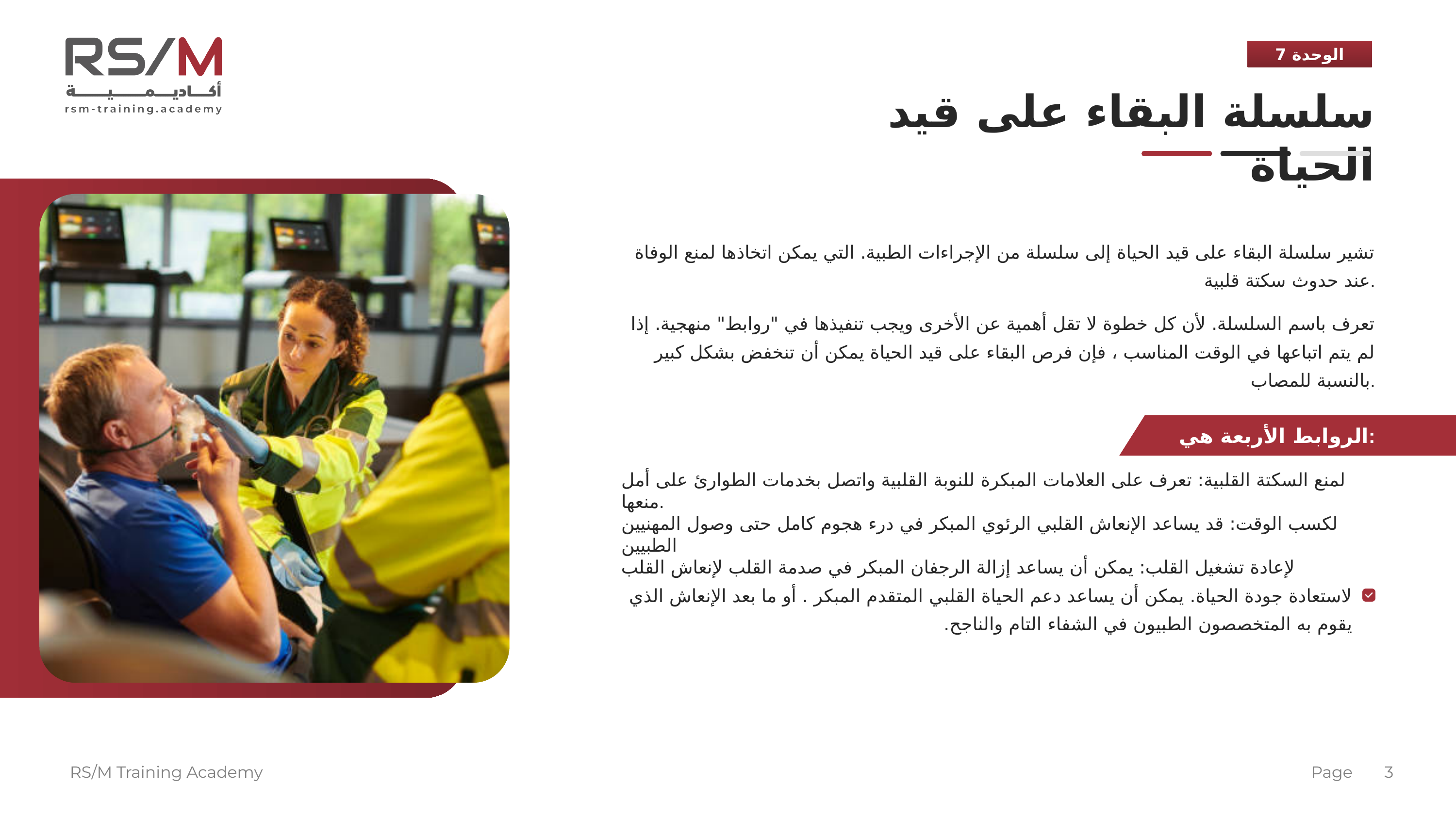

الوحدة 7
سلسلة البقاء على قيد الحياة

تشير سلسلة البقاء على قيد الحياة إلى سلسلة من الإجراءات الطبية. التي يمكن اتخاذها لمنع الوفاة عند حدوث سكتة قلبية.
تعرف باسم السلسلة. لأن كل خطوة لا تقل أهمية عن الأخرى ويجب تنفيذها في "روابط" منهجية. إذا لم يتم اتباعها في الوقت المناسب ، فإن فرص البقاء على قيد الحياة يمكن أن تنخفض بشكل كبير بالنسبة للمصاب.

الروابط الأربعة هي:
لمنع السكتة القلبية: تعرف على العلامات المبكرة للنوبة القلبية واتصل بخدمات الطوارئ على أمل منعها.
لكسب الوقت: قد يساعد الإنعاش القلبي الرئوي المبكر في درء هجوم كامل حتى وصول المهنيين الطبيين
لإعادة تشغيل القلب: يمكن أن يساعد إزالة الرجفان المبكر في صدمة القلب لإنعاش القلب
لاستعادة جودة الحياة. يمكن أن يساعد دعم الحياة القلبي المتقدم المبكر . أو ما بعد الإنعاش الذي يقوم به المتخصصون الطبيون في الشفاء التام والناجح.